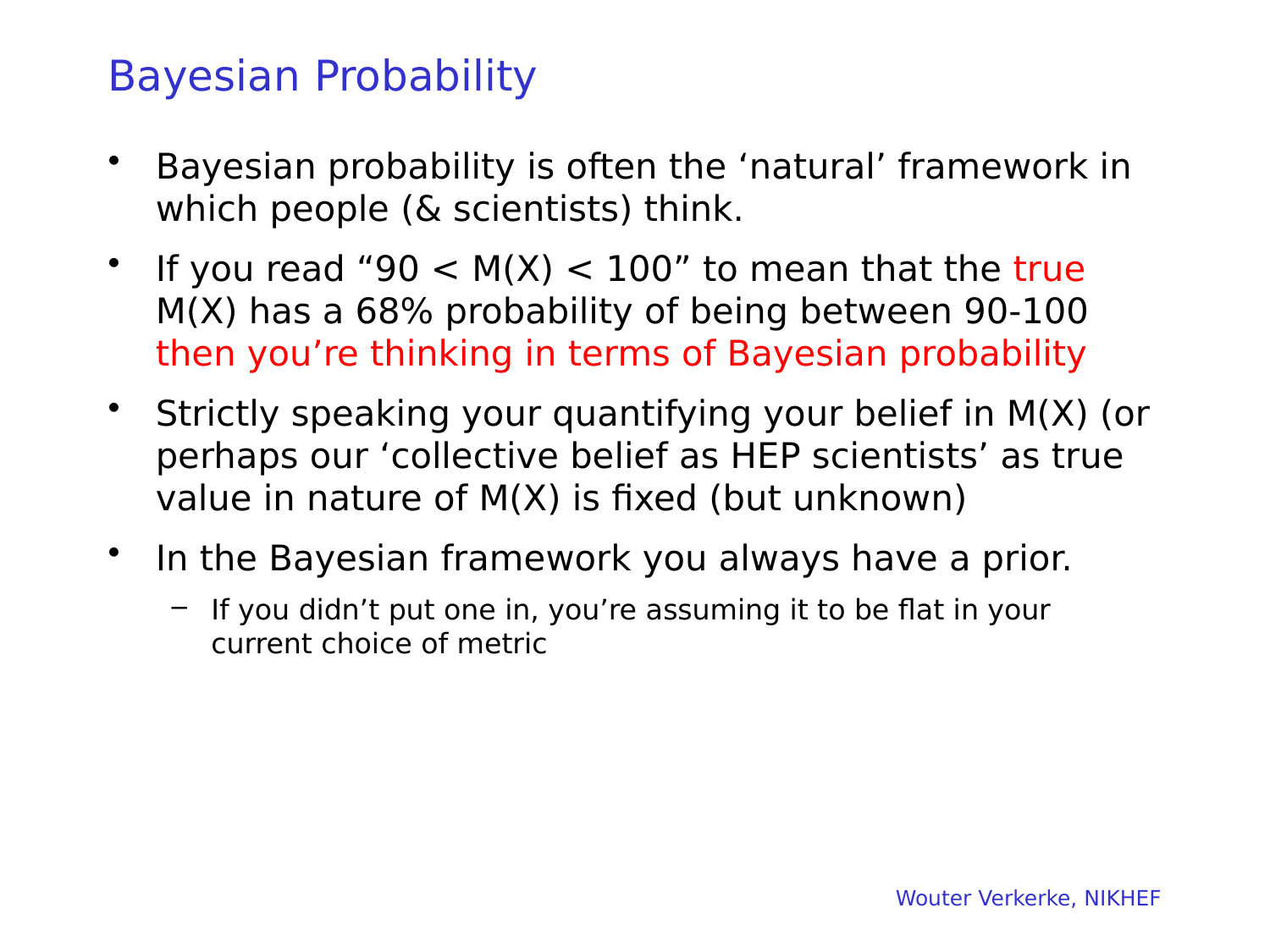

# Bayesian Probability
Bayesian probability is often the ‘natural’ framework in which people (& scientists) think.
If you read “90 < M(X) < 100” to mean that the true M(X) has a 68% probability of being between 90-100 then you’re thinking in terms of Bayesian probability
Strictly speaking your quantifying your belief in M(X) (or perhaps our ‘collective belief as HEP scientists’ as true value in nature of M(X) is fixed (but unknown)
In the Bayesian framework you always have a prior.
If you didn’t put one in, you’re assuming it to be flat in your current choice of metric
Wouter Verkerke, NIKHEF